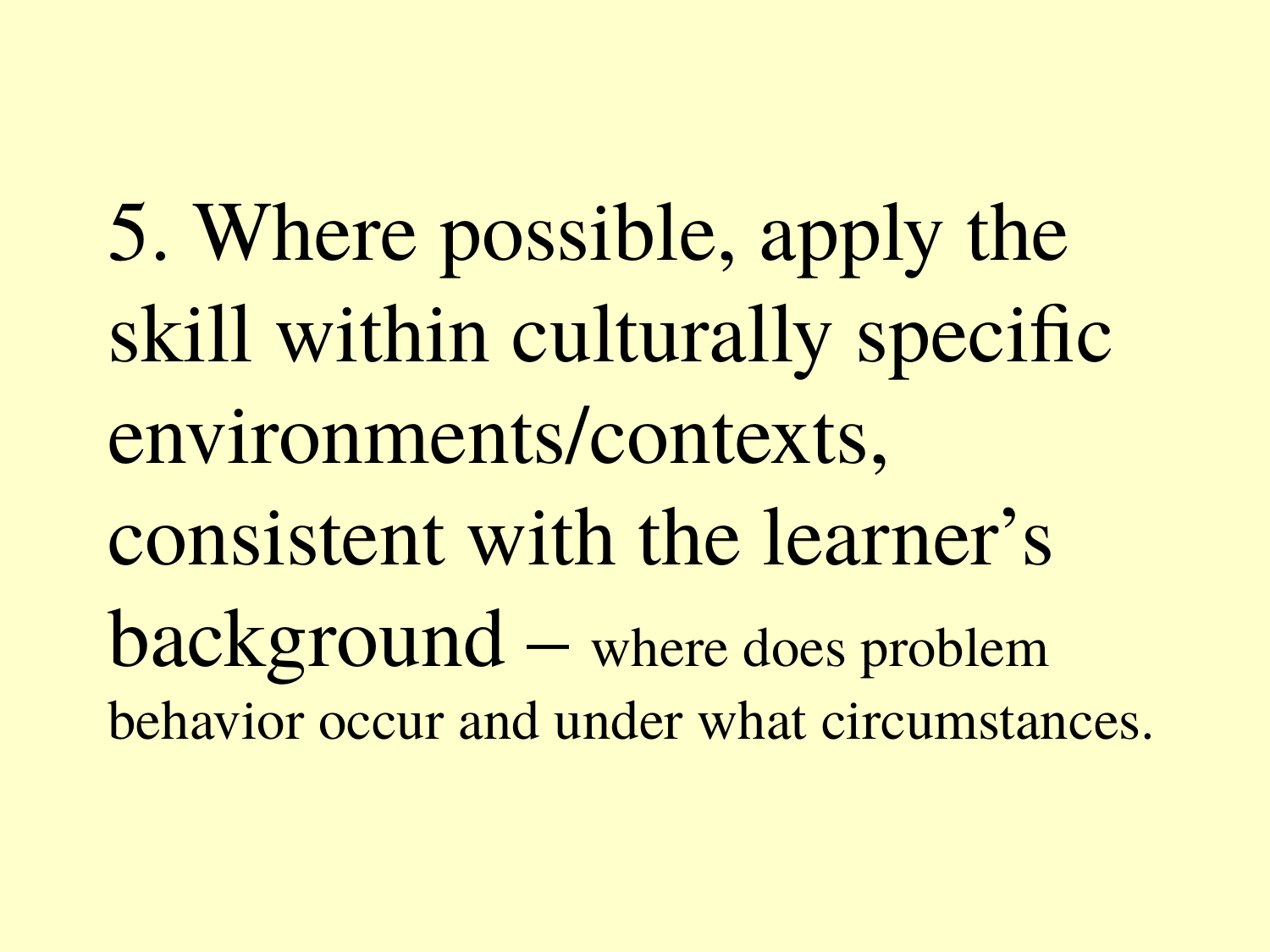

5. Where possible, apply the skill within culturally specific environments/contexts, consistent with the learner’s background – where does problem behavior occur and under what circumstances.